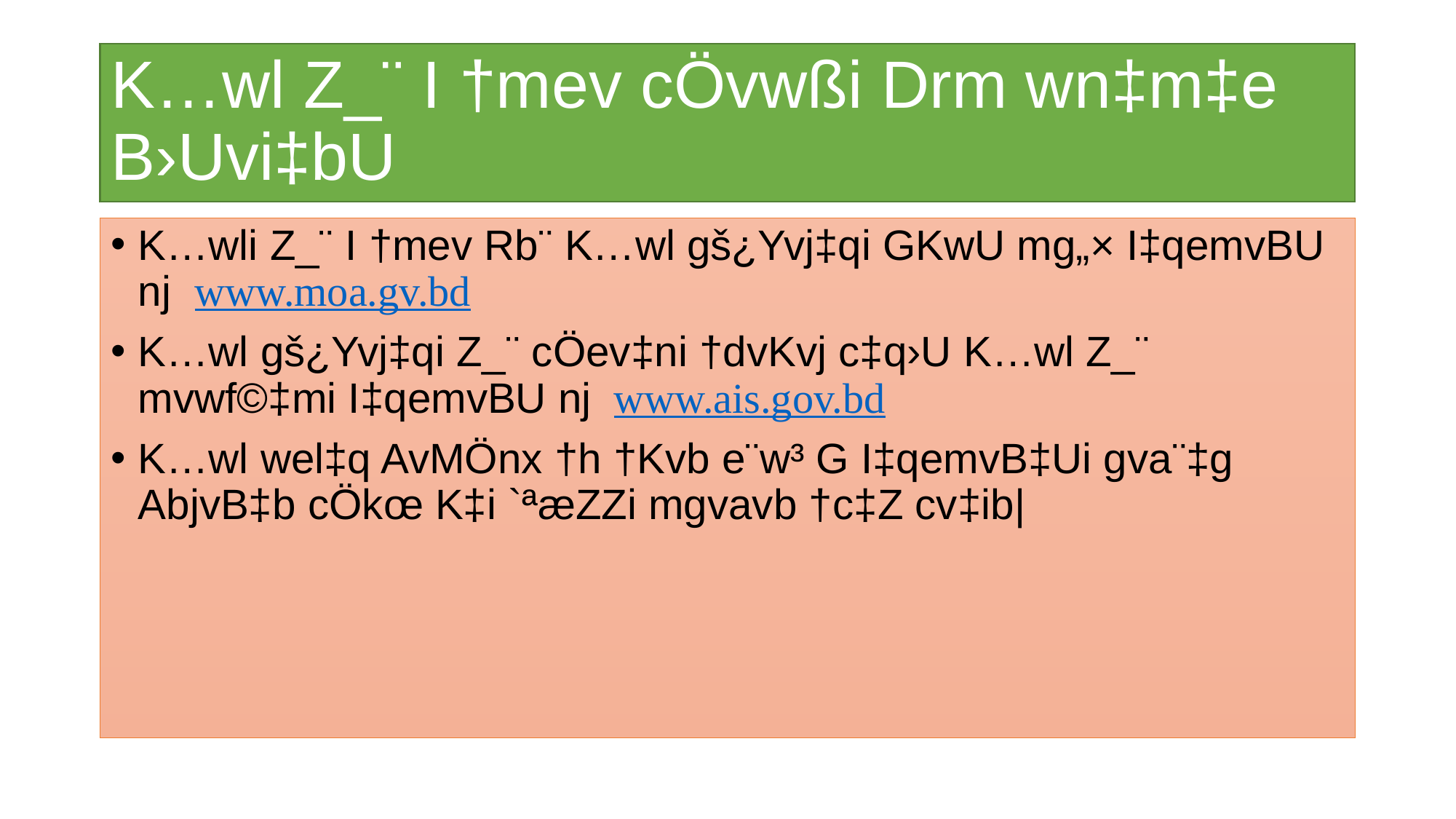

# K…wl Z_¨ I †mev cÖvwßi Drm wn‡m‡e B›Uvi‡bU
K…wli Z_¨ I †mev Rb¨ K…wl gš¿Yvj‡qi GKwU mg„× I‡qemvBU nj  www.moa.gv.bd
K…wl gš¿Yvj‡qi Z_¨ cÖev‡ni †dvKvj c‡q›U K…wl Z_¨ mvwf©‡mi I‡qemvBU nj  www.ais.gov.bd
K…wl wel‡q AvMÖnx †h †Kvb e¨w³ G I‡qemvB‡Ui gva¨‡g AbjvB‡b cÖkœ K‡i `ªæZZi mgvavb †c‡Z cv‡ib|